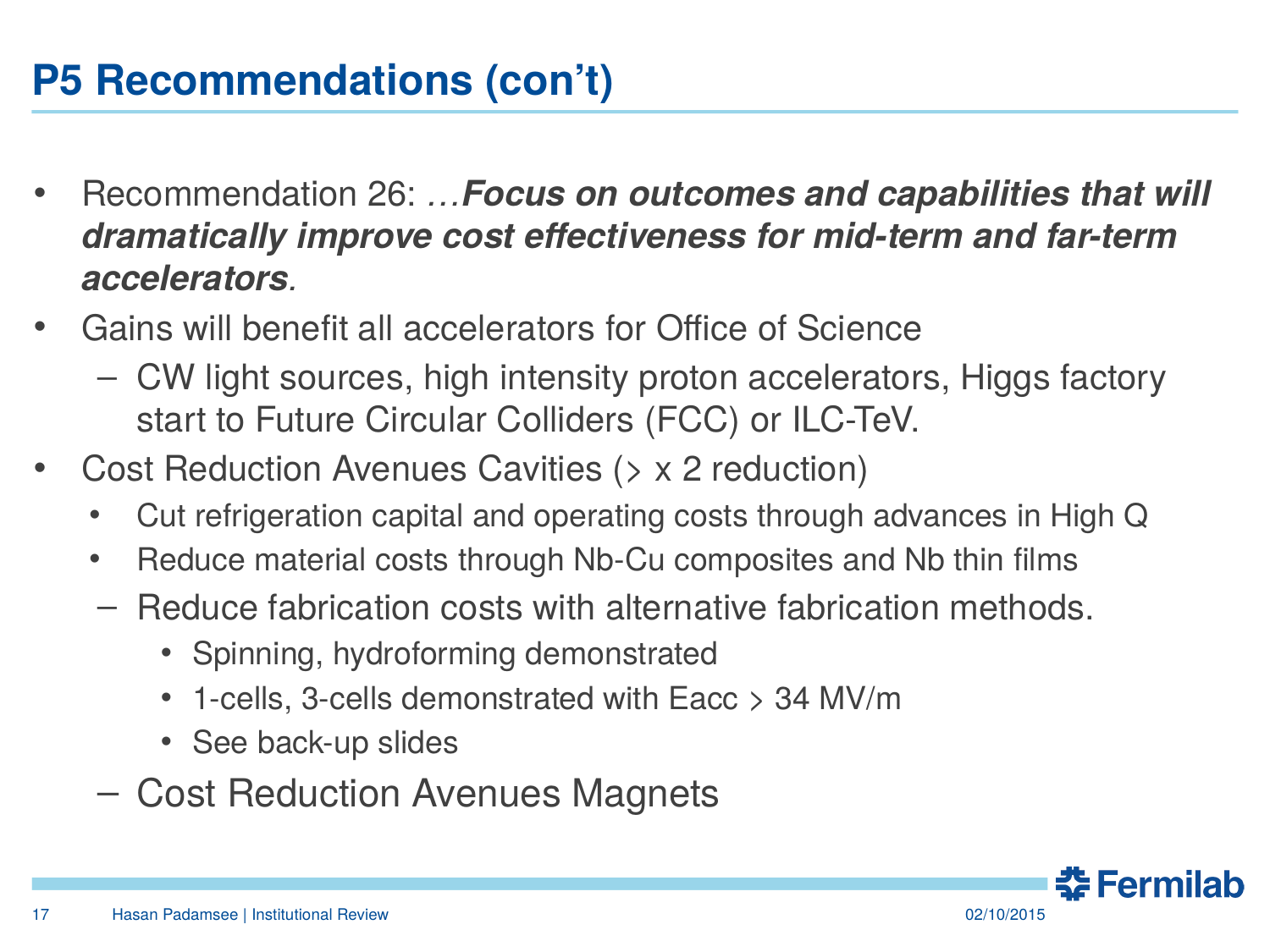

# P5 Recommendations (con’t)
Recommendation 26: …Focus on outcomes and capabilities that will dramatically improve cost effectiveness for mid-term and far-term accelerators.
Gains will benefit all accelerators for Office of Science
CW light sources, high intensity proton accelerators, Higgs factory start to Future Circular Colliders (FCC) or ILC-TeV.
Cost Reduction Avenues Cavities (> x 2 reduction)
Cut refrigeration capital and operating costs through advances in High Q
Reduce material costs through Nb-Cu composites and Nb thin films
Reduce fabrication costs with alternative fabrication methods.
Spinning, hydroforming demonstrated
1-cells, 3-cells demonstrated with Eacc > 34 MV/m
See back-up slides
Cost Reduction Avenues Magnets

17
Hasan Padamsee | Institutional Review
02/10/2015